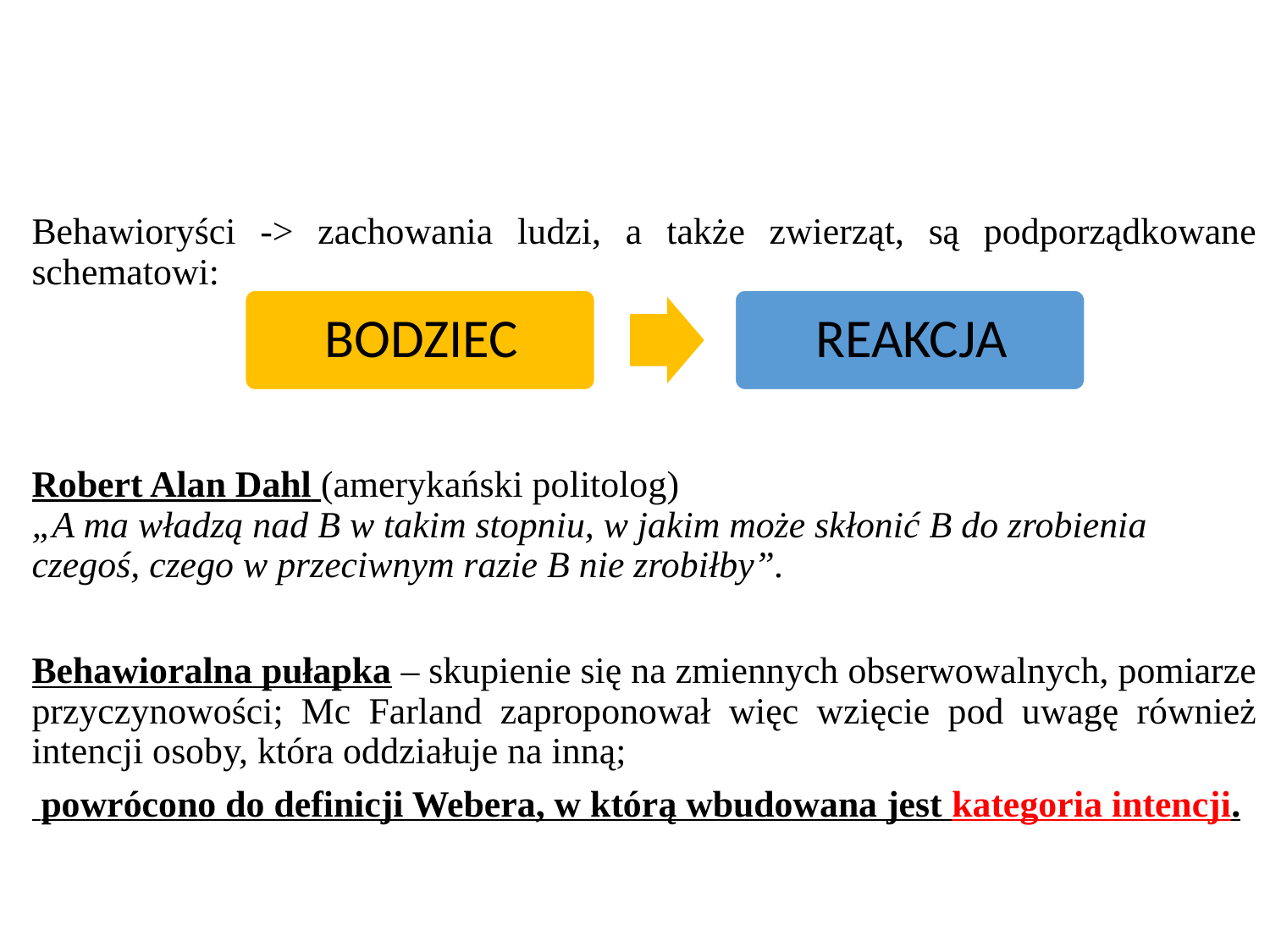

#
Behawioryści -> zachowania ludzi, a także zwierząt, są podporządkowane schematowi:

Robert Alan Dahl (amerykański politolog)
„A ma władzą nad B w takim stopniu, w jakim może skłonić B do zrobienia czegoś, czego w przeciwnym razie B nie zrobiłby”.

Behawioralna pułapka – skupienie się na zmiennych obserwowalnych, pomiarze przyczynowości; Mc Farland zaproponował więc wzięcie pod uwagę również intencji osoby, która oddziałuje na inną;
 powrócono do definicji Webera, w którą wbudowana jest kategoria intencji.
BODZIEC

REAKCJA